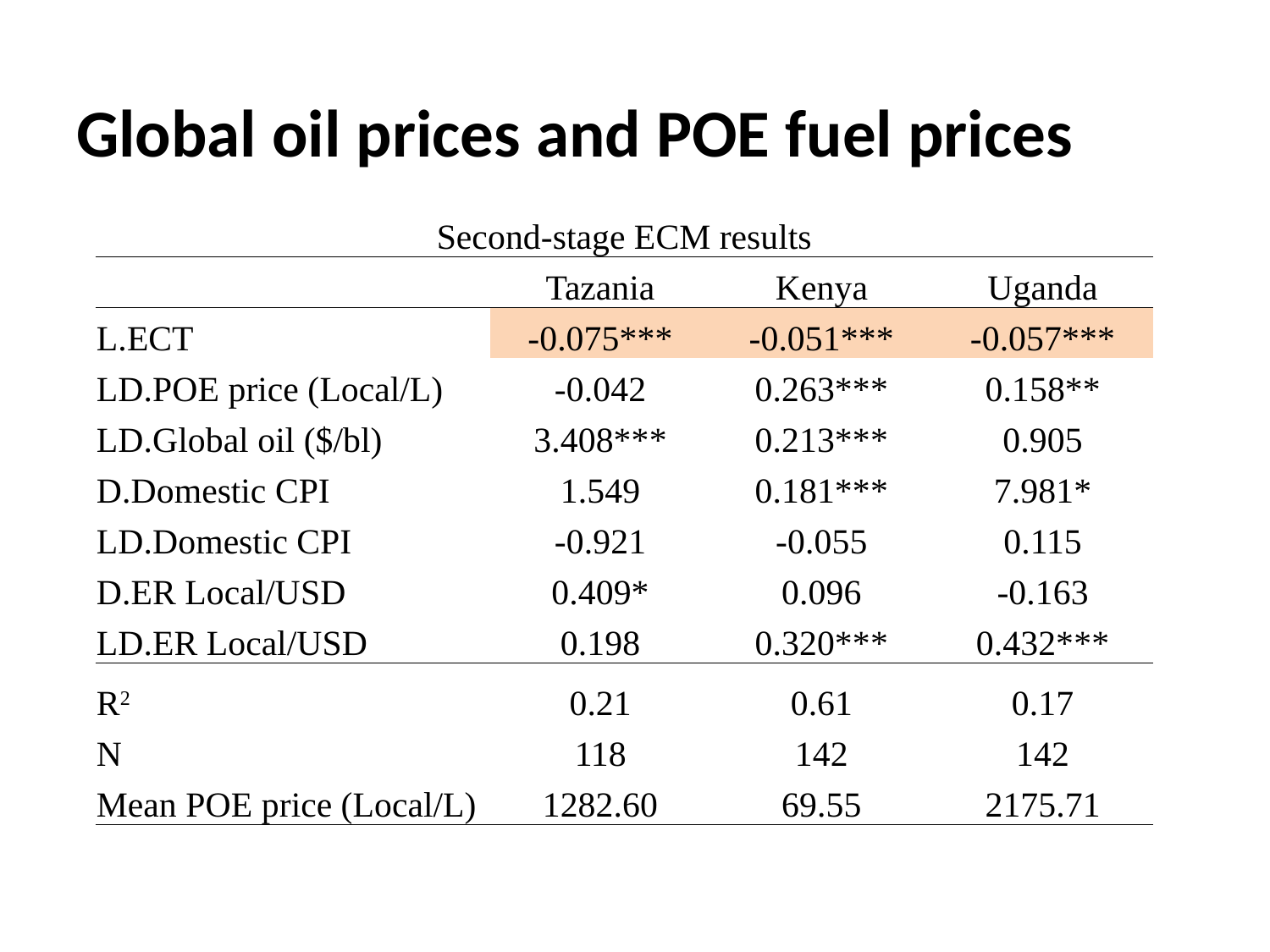

# Global oil prices and POE fuel prices

| Second-stage ECM results |  |  |  |
| --- | --- | --- | --- |
|  | Tazania | Kenya | Uganda |
| L.ECT | -0.075\*\*\* | -0.051\*\*\* | -0.057\*\*\* |
| LD.POE price (Local/L) | -0.042 | 0.263\*\*\* | 0.158\*\* |
| LD.Global oil ($/bl) | 3.408\*\*\* | 0.213\*\*\* | 0.905 |
| D.Domestic CPI | 1.549 | 0.181\*\*\* | 7.981\* |
| LD.Domestic CPI | -0.921 | -0.055 | 0.115 |
| D.ER Local/USD | 0.409\* | 0.096 | -0.163 |
| LD.ER Local/USD | 0.198 | 0.320\*\*\* | 0.432\*\*\* |
| R2 | 0.21 | 0.61 | 0.17 |
| N | 118 | 142 | 142 |
| Mean POE price (Local/L) | 1282.60 | 69.55 | 2175.71 |